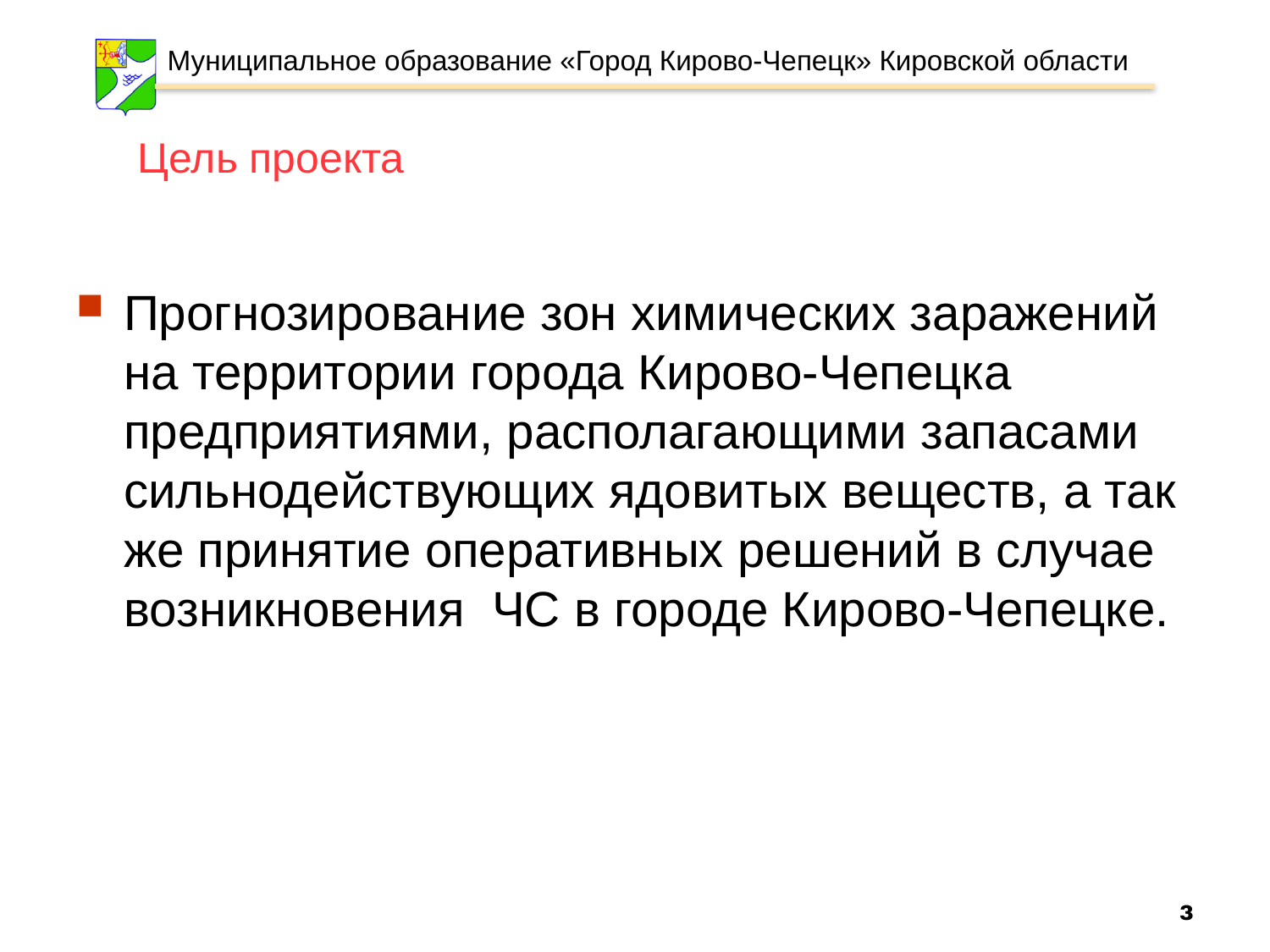

# Цель проекта
Прогнозирование зон химических заражений на территории города Кирово-Чепецка предприятиями, располагающими запасами сильнодействующих ядовитых веществ, а так же принятие оперативных решений в случае возникновения  ЧС в городе Кирово-Чепецке.
3